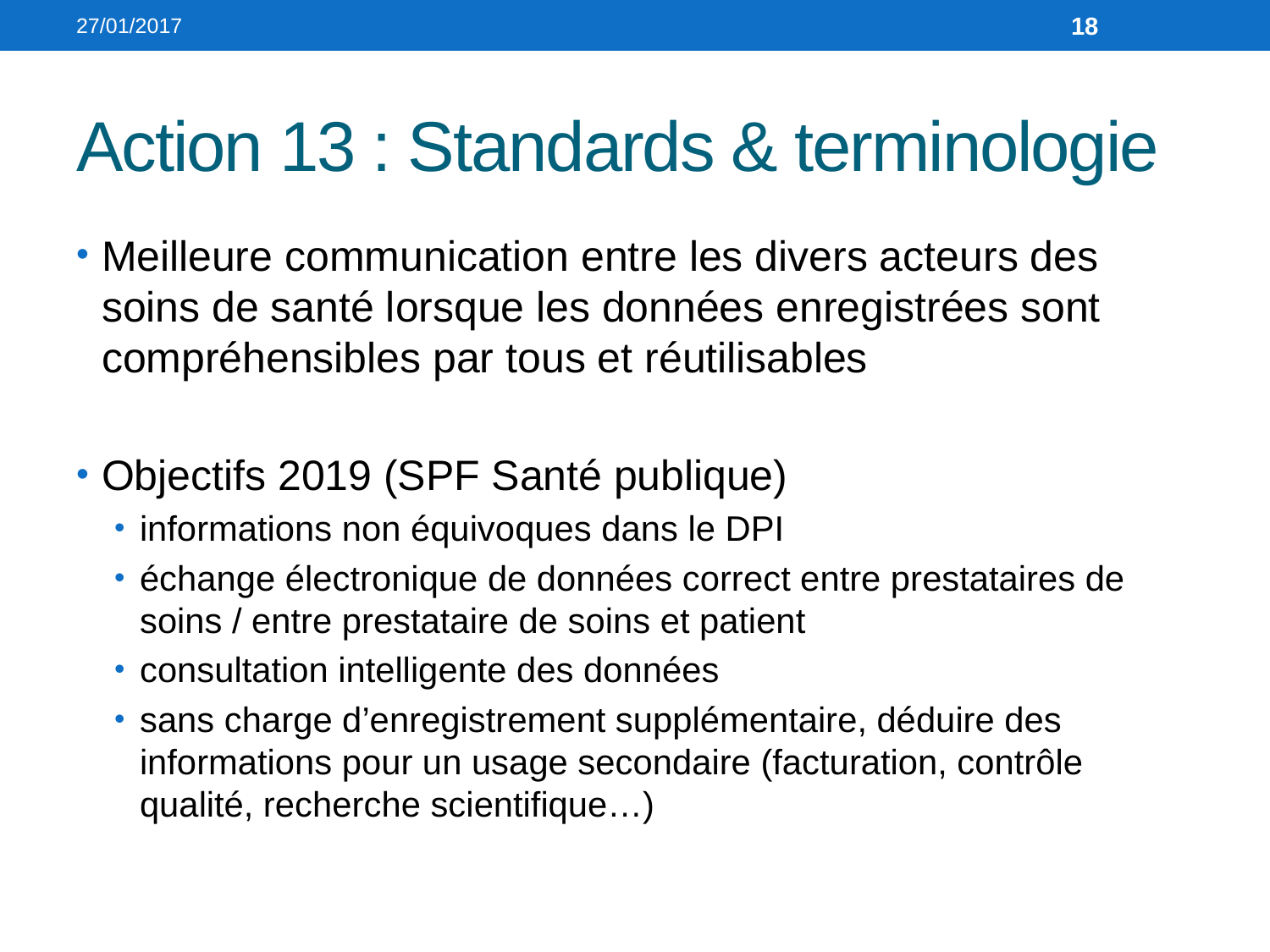

27/01/2017
18
# Action 13 : Standards & terminologie
Meilleure communication entre les divers acteurs des soins de santé lorsque les données enregistrées sont compréhensibles par tous et réutilisables

Objectifs 2019 (SPF Santé publique)
informations non équivoques dans le DPI
échange électronique de données correct entre prestataires de soins / entre prestataire de soins et patient
consultation intelligente des données
sans charge d’enregistrement supplémentaire, déduire des informations pour un usage secondaire (facturation, contrôle qualité, recherche scientifique…)